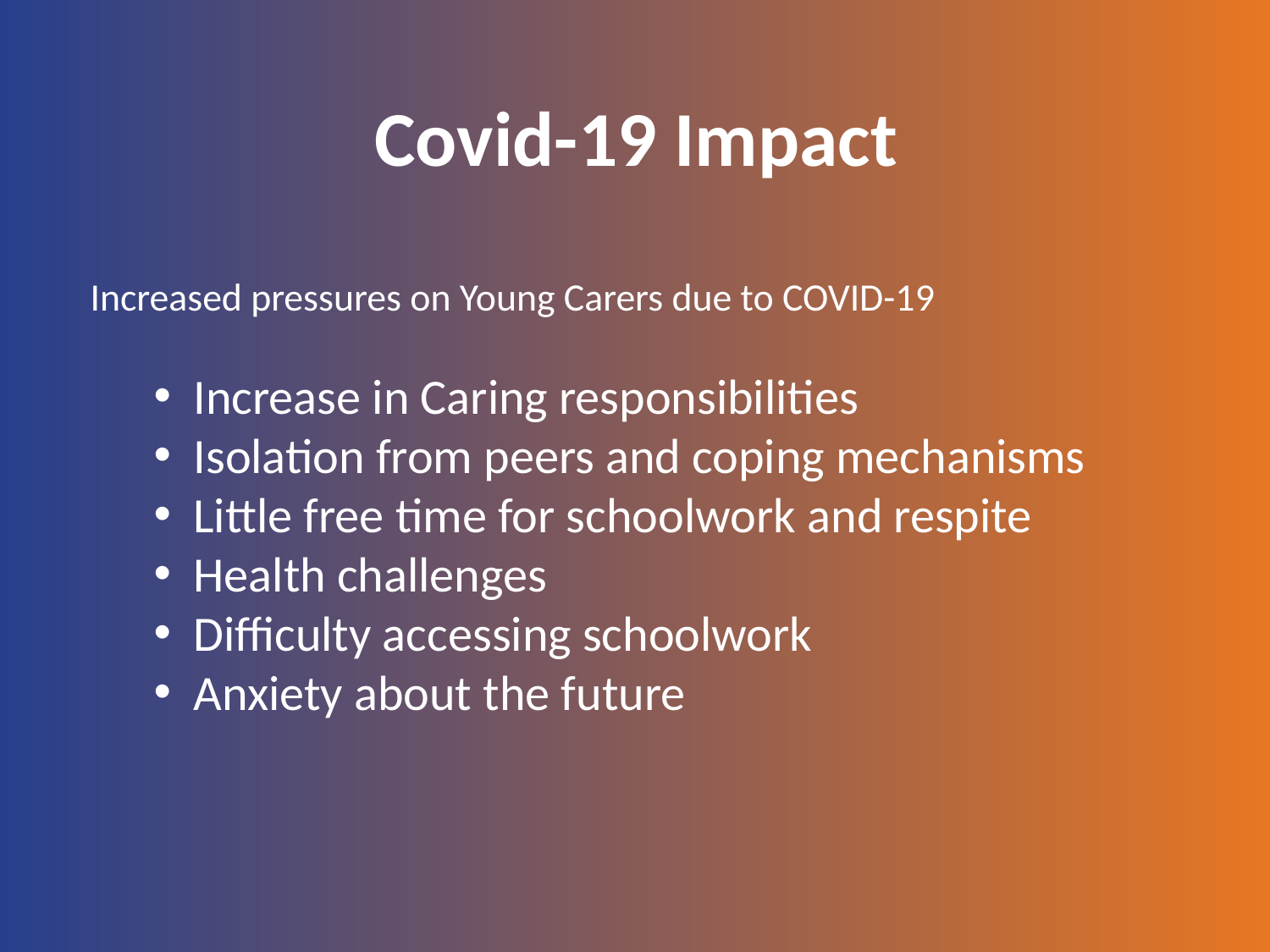

# Covid-19 Impact

Increased pressures on Young Carers due to COVID-19

Increase in Caring responsibilities
Isolation from peers and coping mechanisms
Little free time for schoolwork and respite
Health challenges
Difficulty accessing schoolwork
Anxiety about the future